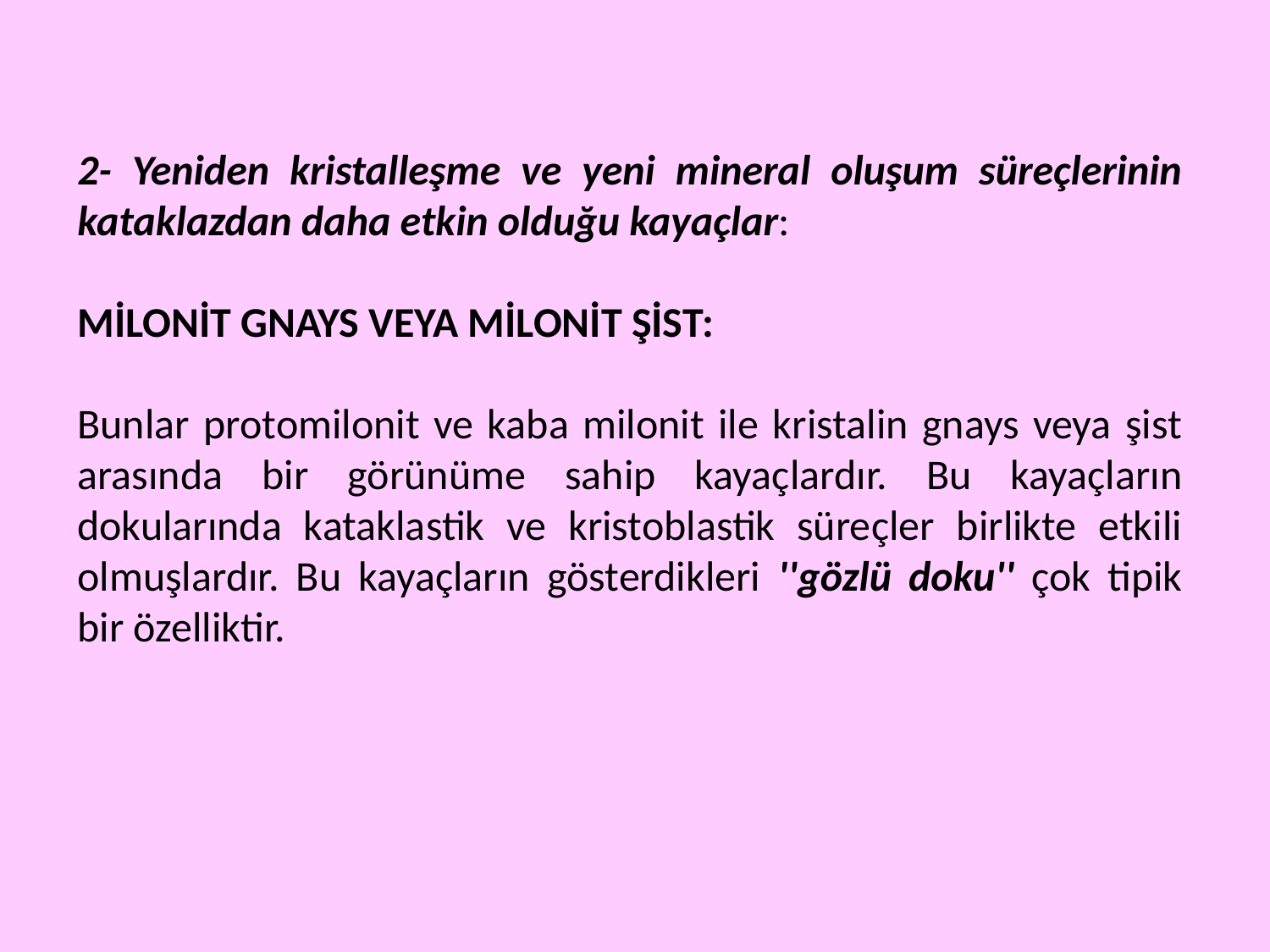

2- Yeniden kristalleşme ve yeni mineral oluşum süreçlerinin kataklazdan daha etkin olduğu kayaçlar:

MİLONİT GNAYS VEYA MİLONİT ŞİST:

Bunlar protomilonit ve kaba milonit ile kristalin gnays veya şist arasında bir görünüme sahip kayaçlardır. Bu kayaçların dokularında kataklastik ve kristoblastik süreçler birlikte etkili olmuşlardır. Bu kayaçların gösterdikleri ''gözlü doku'' çok tipik bir özelliktir.